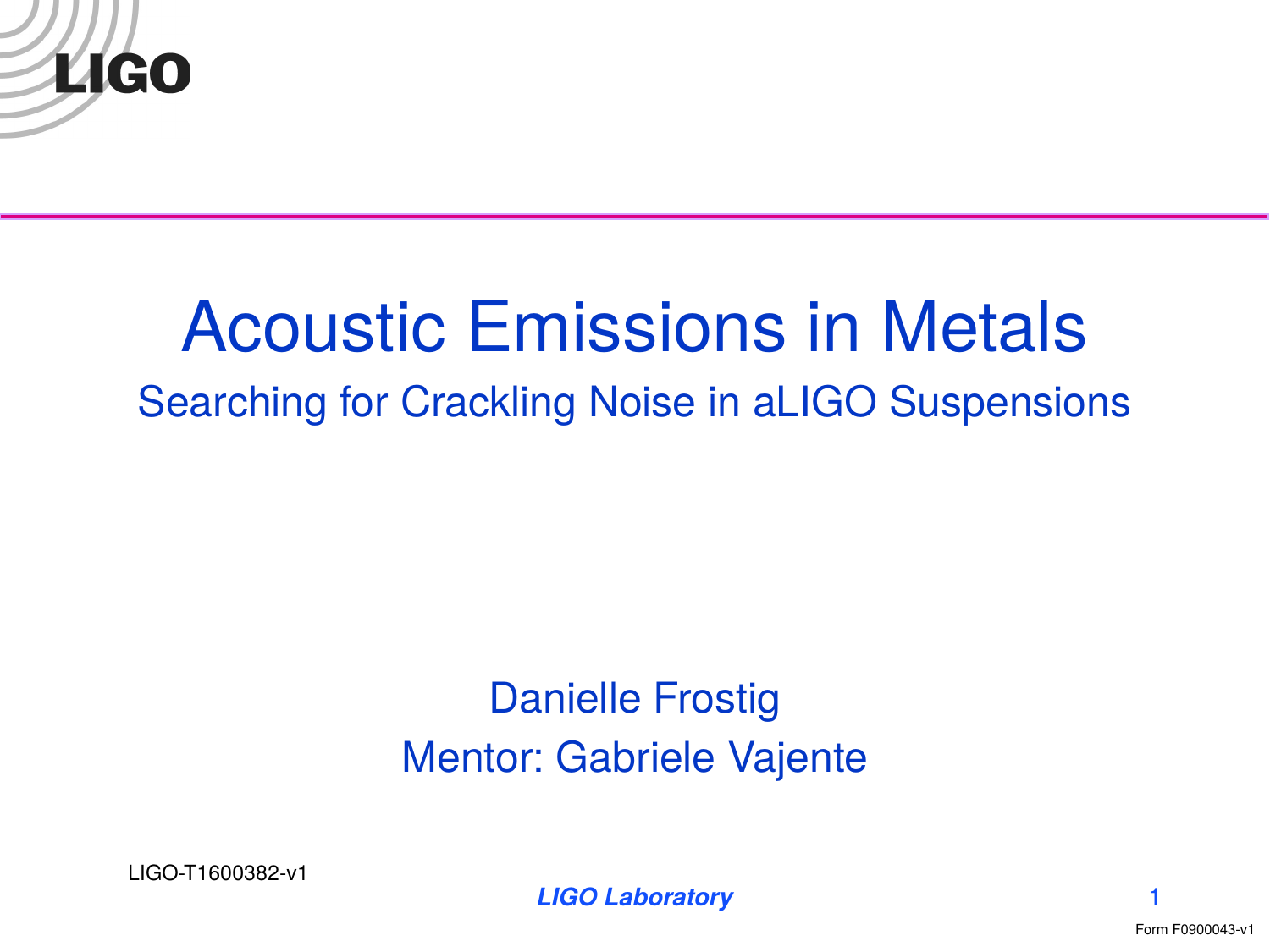

Acoustic Emissions in Metals
Searching for Crackling Noise in aLIGO Suspensions

Danielle Frostig
Mentor: Gabriele Vajente

LIGO Laboratory
1